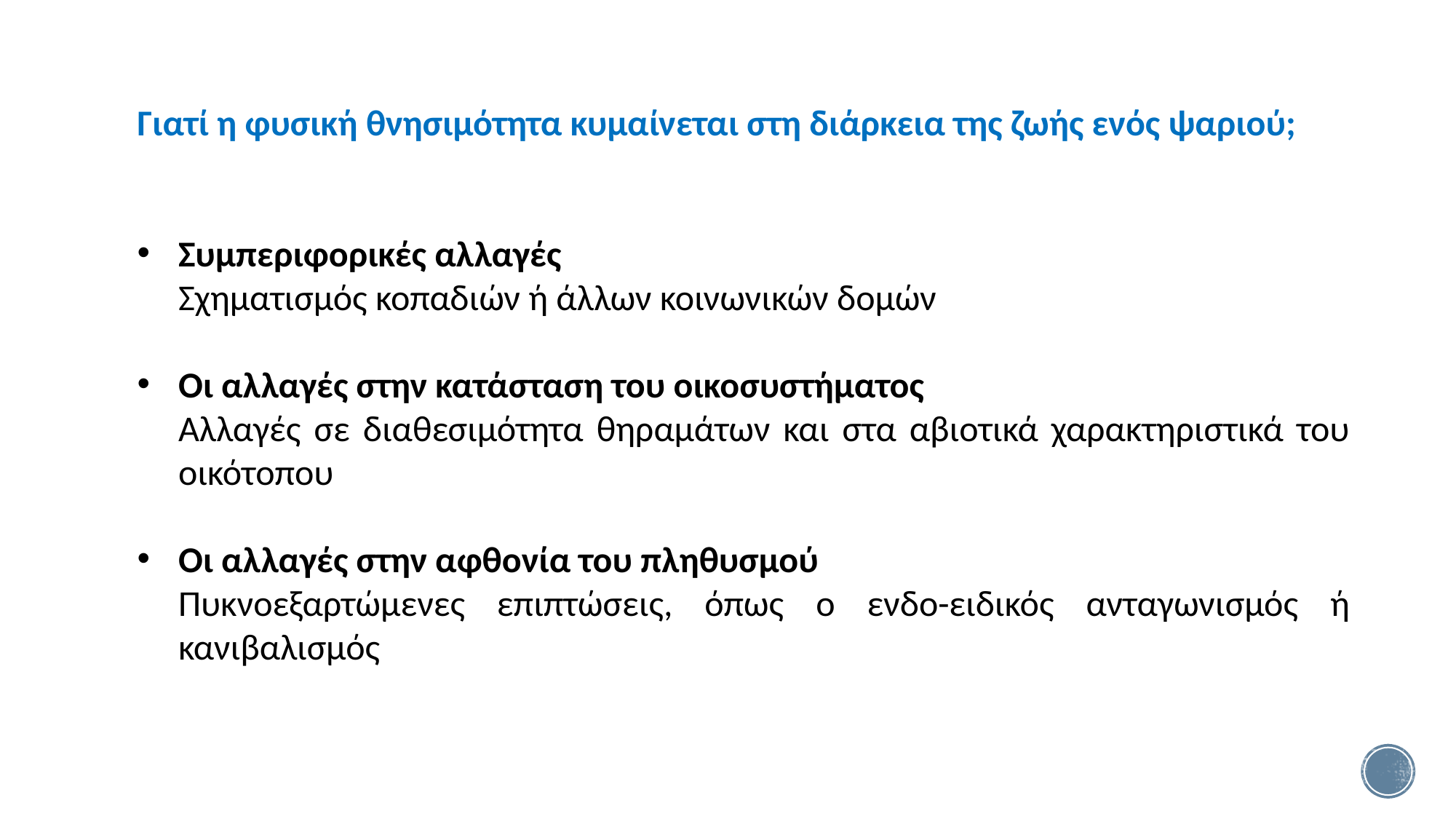

Γιατί η φυσική θνησιμότητα κυμαίνεται στη διάρκεια της ζωής ενός ψαριού;

Συμπεριφορικές αλλαγές
	Σχηματισμός κοπαδιών ή άλλων κοινωνικών δομών

Οι αλλαγές στην κατάσταση του οικοσυστήματος
	Αλλαγές σε διαθεσιμότητα θηραμάτων και στα αβιοτικά χαρακτηριστικά του οικότοπου

Οι αλλαγές στην αφθονία του πληθυσμού
	Πυκνοεξαρτώμενες επιπτώσεις, όπως ο ενδο-ειδικός ανταγωνισμός ή κανιβαλισμός